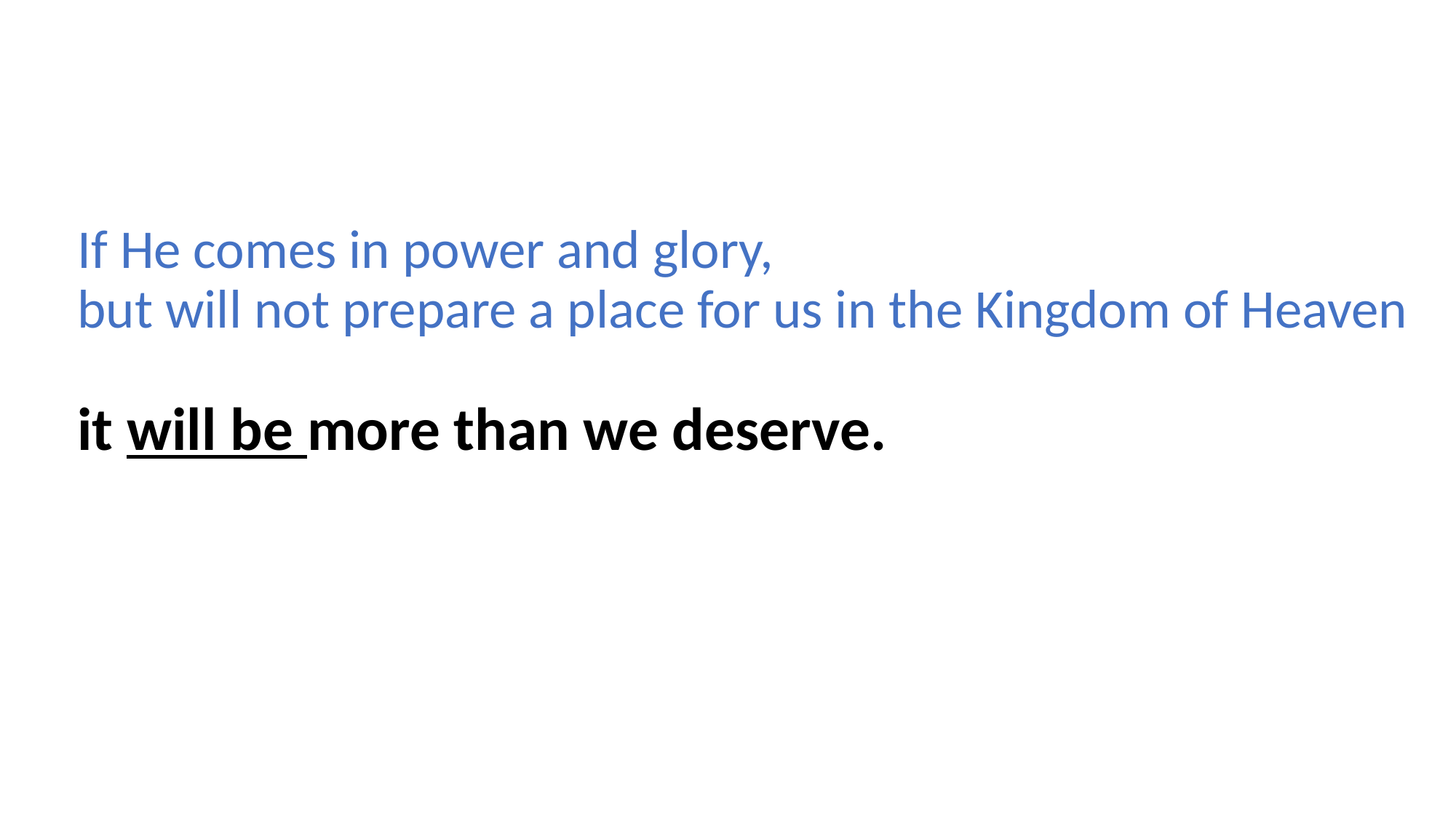

If He comes in power and glory,
but will not prepare a place for us in the Kingdom of Heaven

it will be more than we deserve.